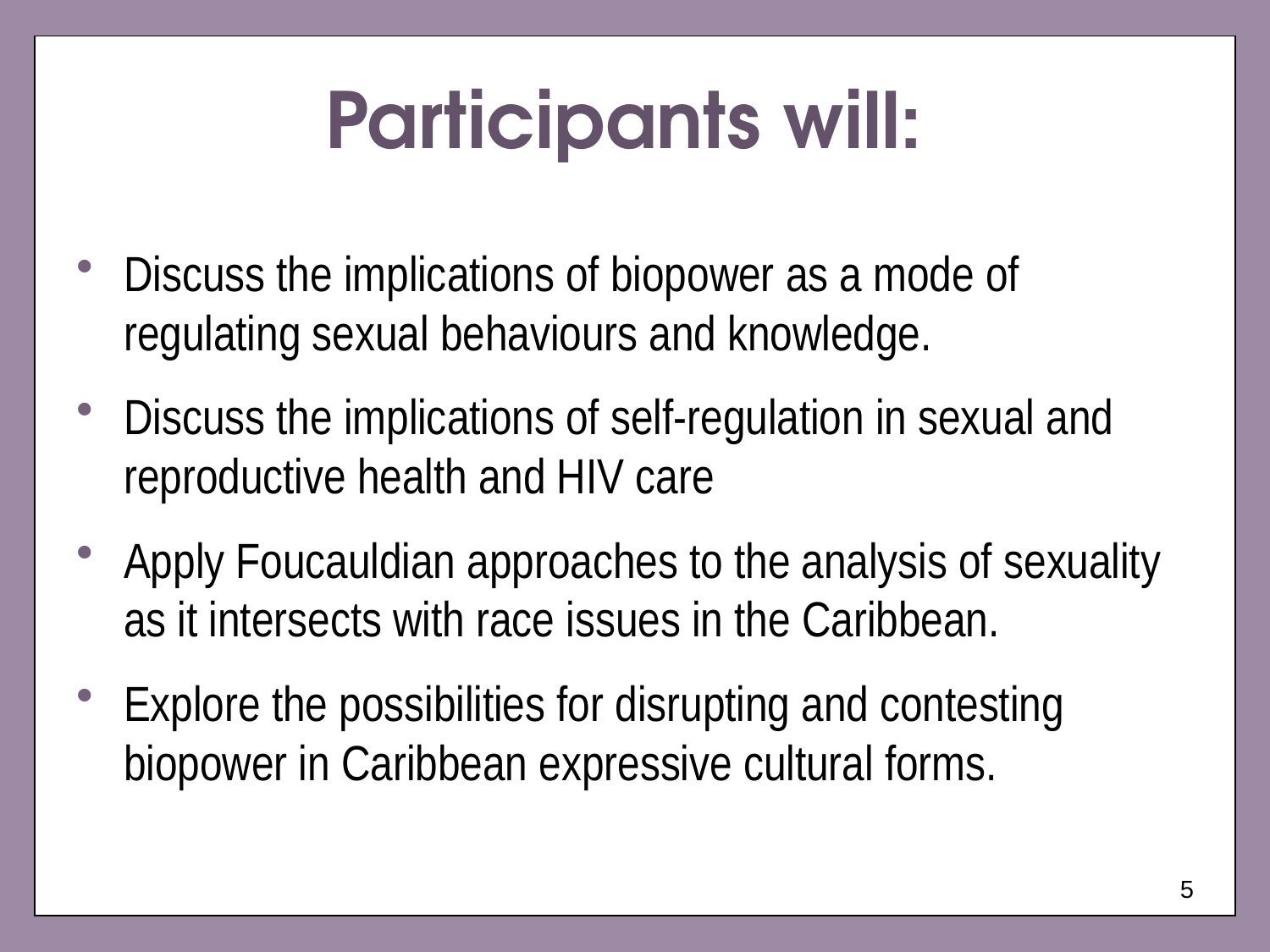

# Participants will:
Discuss the implications of biopower as a mode of regulating sexual behaviours and knowledge.
Discuss the implications of self-regulation in sexual and reproductive health and HIV care
Apply Foucauldian approaches to the analysis of sexuality as it intersects with race issues in the Caribbean.
Explore the possibilities for disrupting and contesting biopower in Caribbean expressive cultural forms.
5